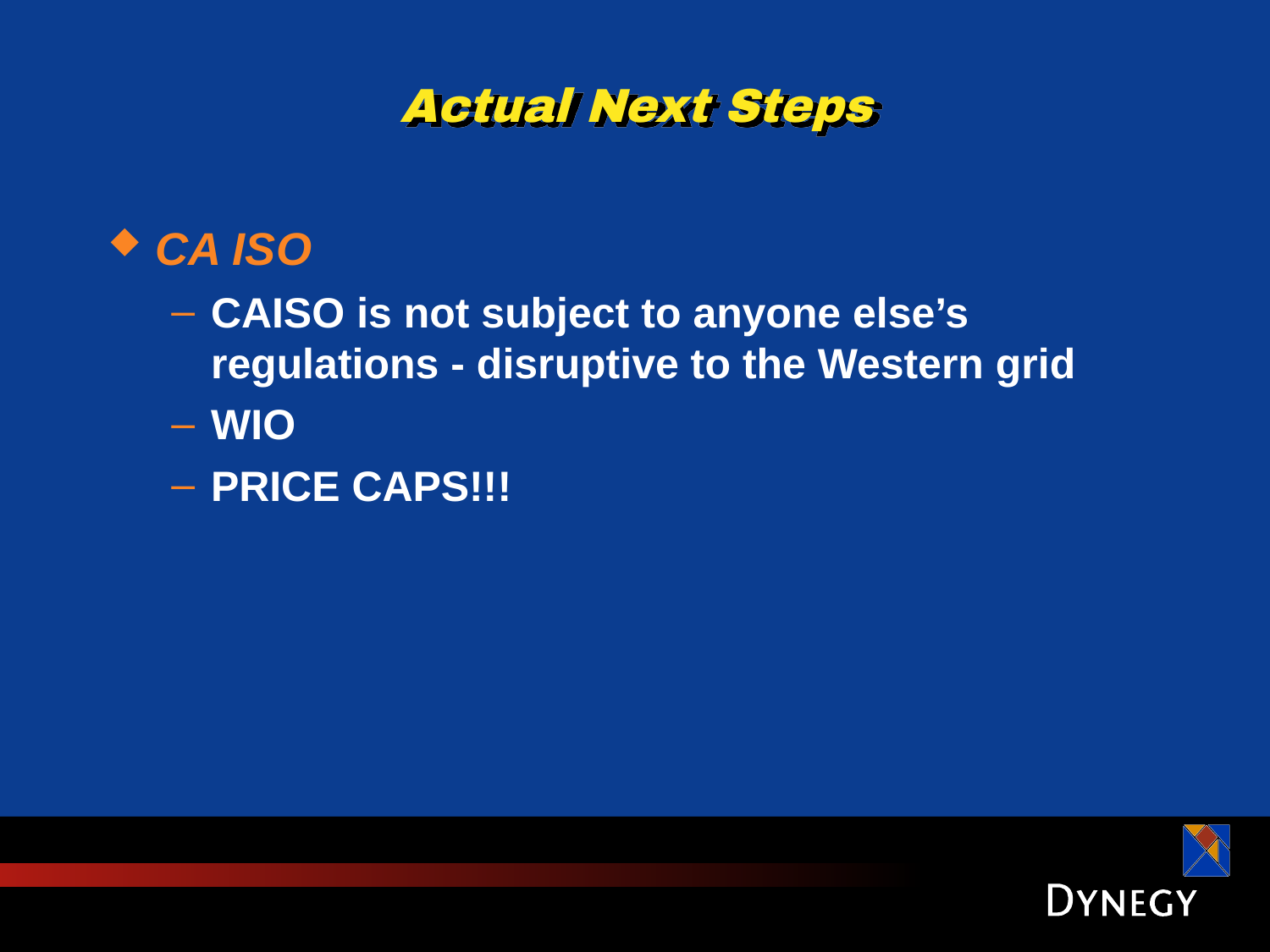

# Actual Next Steps
CA ISO
CAISO is not subject to anyone else’s regulations - disruptive to the Western grid
WIO
PRICE CAPS!!!